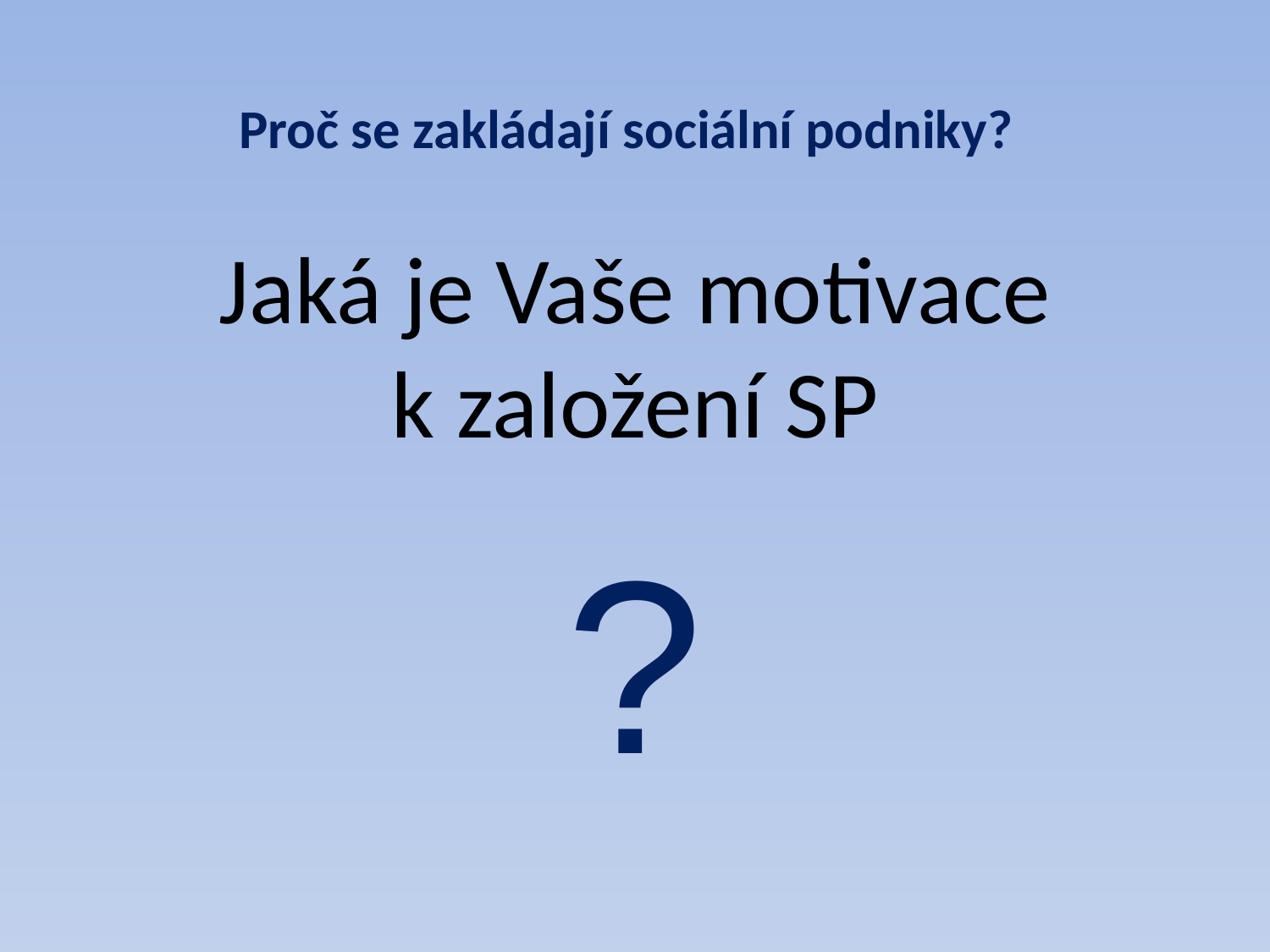

# Proč se zakládají sociální podniky?
Jaká je Vaše motivace k založení SP
?